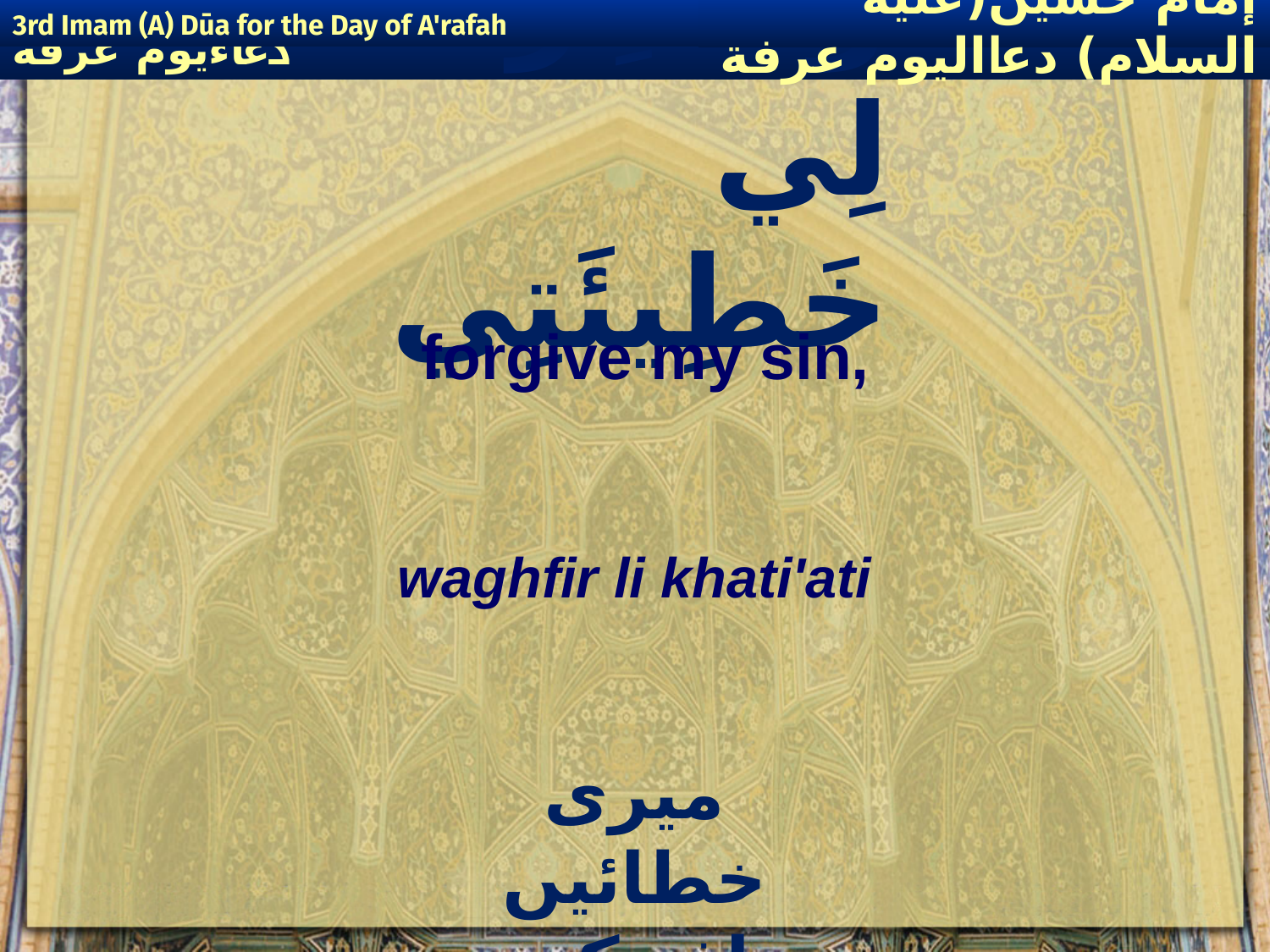

3rd Imam (A) Dūa for the Day of A'rafah
إمام حسين(عليه السلام) دعااليوم عرفة
# وَٱغْفِرْ لِي خَطِيئَتِي
forgive my sin,
waghfir li khati'ati
میری خطائیں معاف کردے